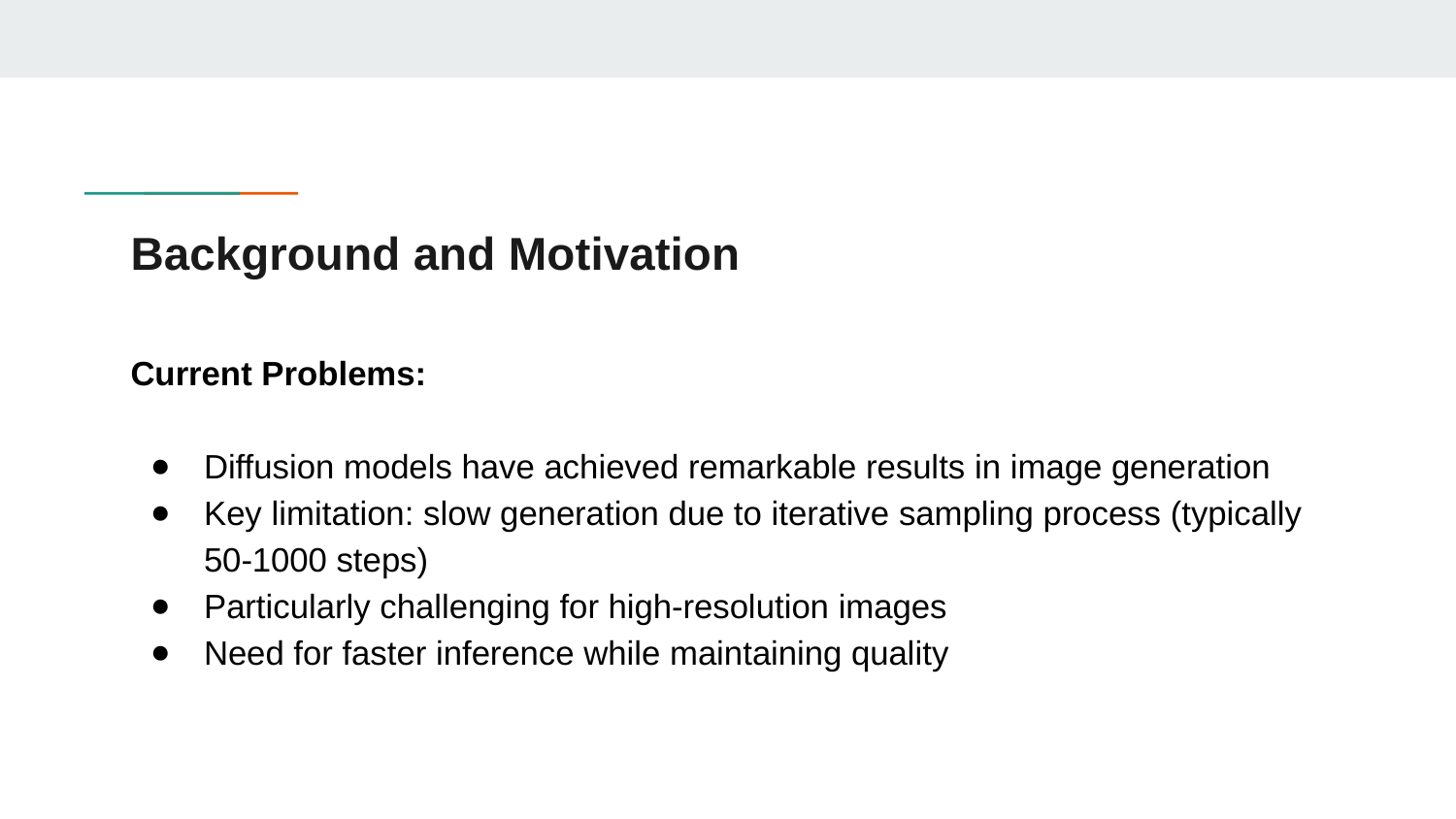

# Background and Motivation
Current Problems:

Diffusion models have achieved remarkable results in image generation
Key limitation: slow generation due to iterative sampling process (typically 50-1000 steps)
Particularly challenging for high-resolution images
Need for faster inference while maintaining quality